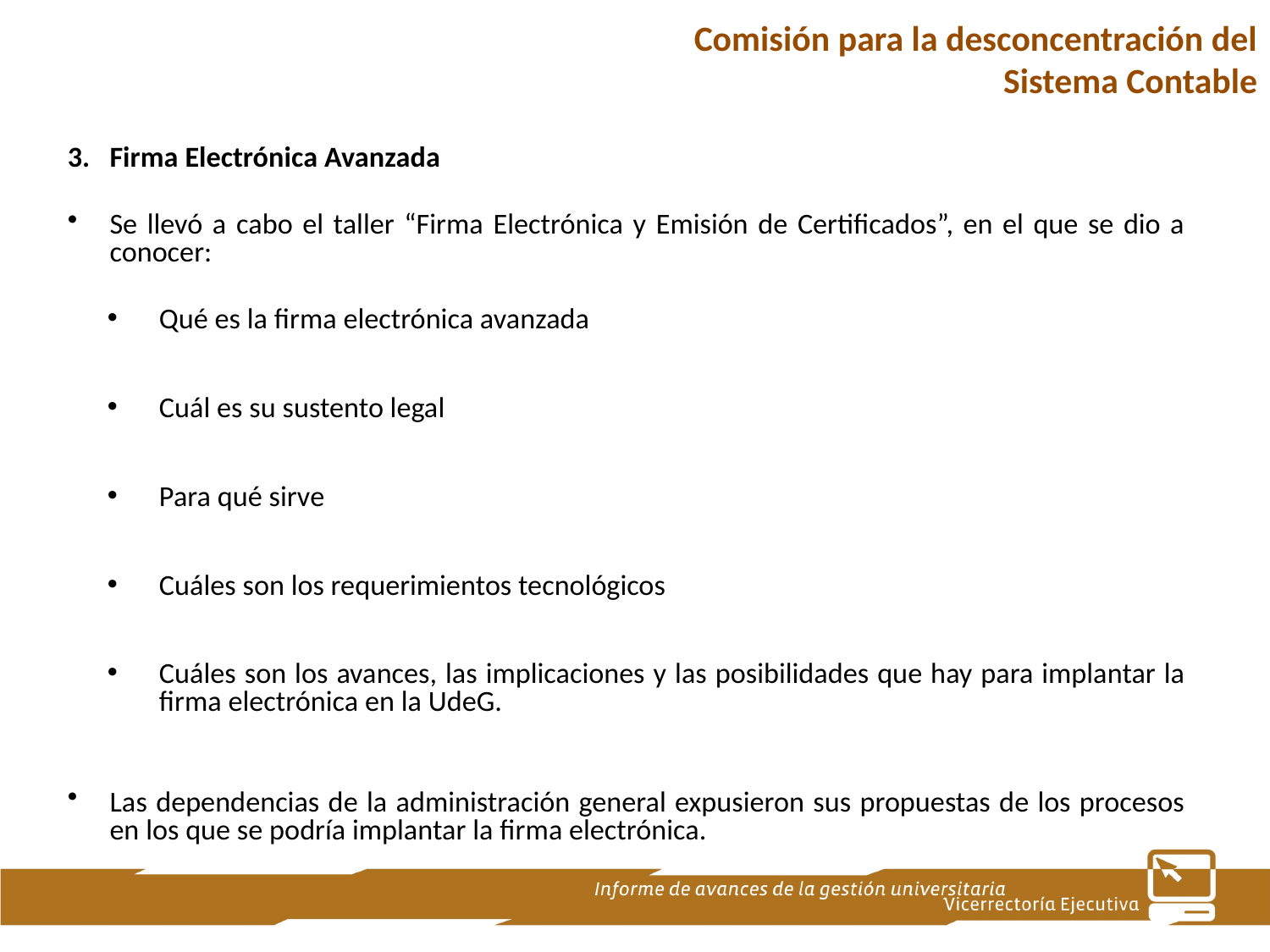

Comisión para la desconcentración del Sistema Contable
3.   Firma Electrónica Avanzada

Se llevó a cabo el taller “Firma Electrónica y Emisión de Certificados”, en el que se dio a conocer:

Qué es la firma electrónica avanzada

Cuál es su sustento legal

Para qué sirve

Cuáles son los requerimientos tecnológicos

Cuáles son los avances, las implicaciones y las posibilidades que hay para implantar la firma electrónica en la UdeG.

Las dependencias de la administración general expusieron sus propuestas de los procesos en los que se podría implantar la firma electrónica.